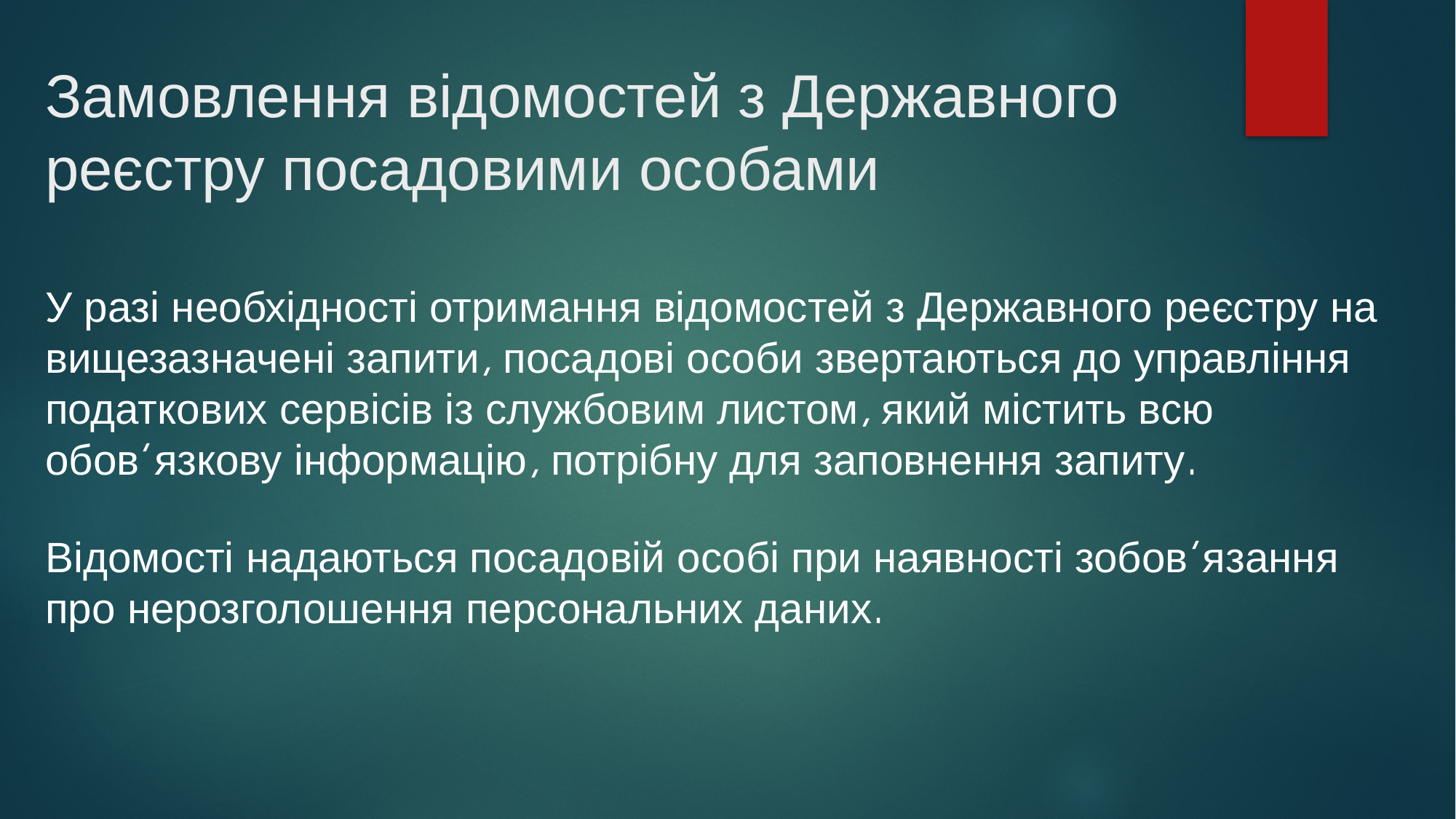

# Замовлення відомостей з Державного реєстру посадовими особами
У разі необхідності отримання відомостей з Державного реєстру на вищезазначені запити, посадові особи звертаються до управління податкових сервісів із службовим листом, який містить всю обов’язкову інформацію, потрібну для заповнення запиту.

Відомості надаються посадовій особі при наявності зобов’язання про нерозголошення персональних даних.